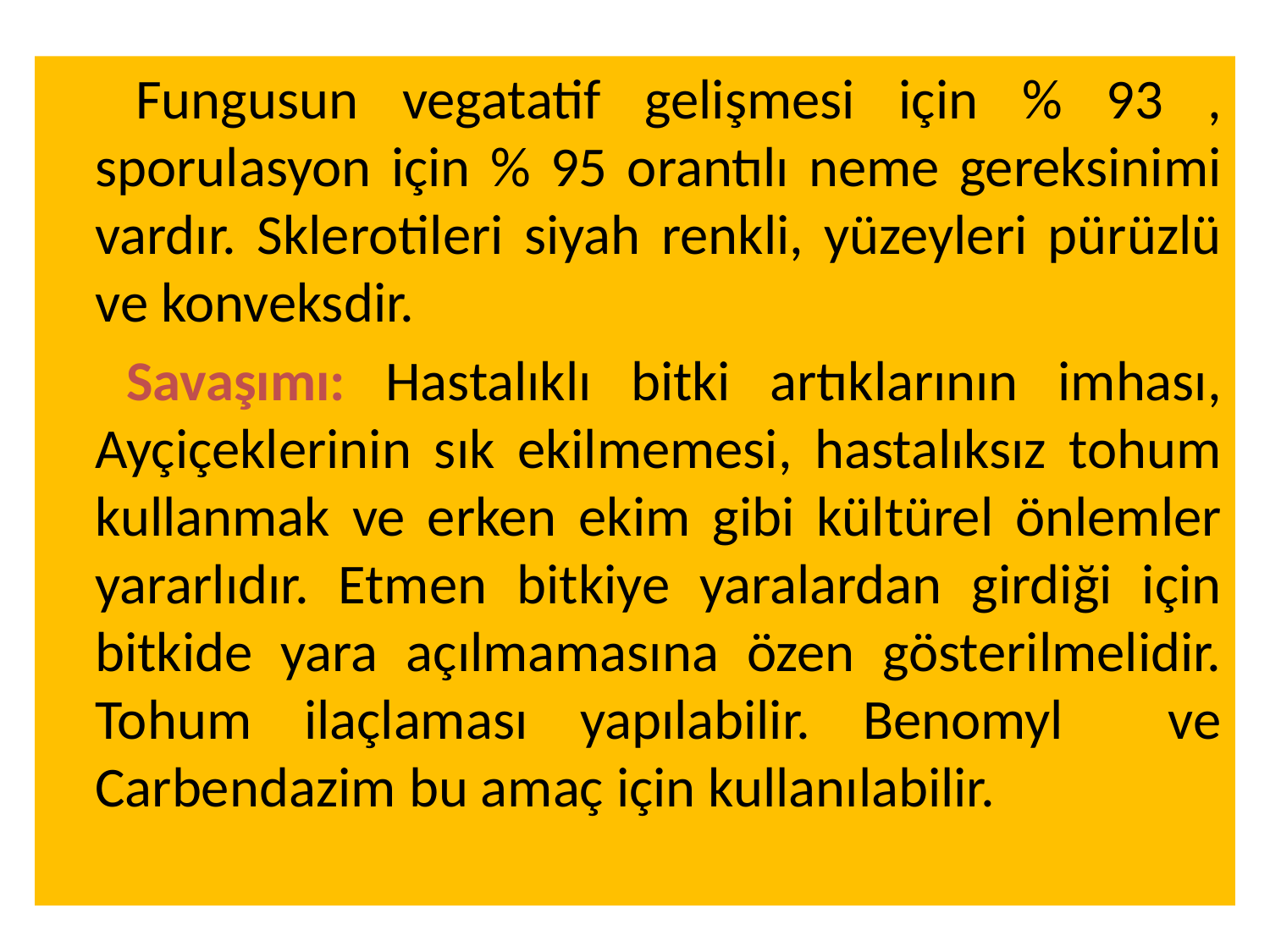

Fungusun vegatatif gelişmesi için % 93 , sporulasyon için % 95 orantılı neme gereksinimi vardır. Sklerotileri siyah renkli, yüzeyleri pürüzlü ve konveksdir.
  Savaşımı: Hastalıklı bitki artıklarının imhası, Ayçiçeklerinin sık ekilmemesi, hastalıksız tohum kullanmak ve erken ekim gibi kültürel önlemler yararlıdır. Etmen bitkiye yaralardan girdiği için bitkide yara açılmamasına özen gösterilmelidir. Tohum ilaçlaması yapılabilir. Benomyl  ve Carbendazim bu amaç için kullanılabilir.